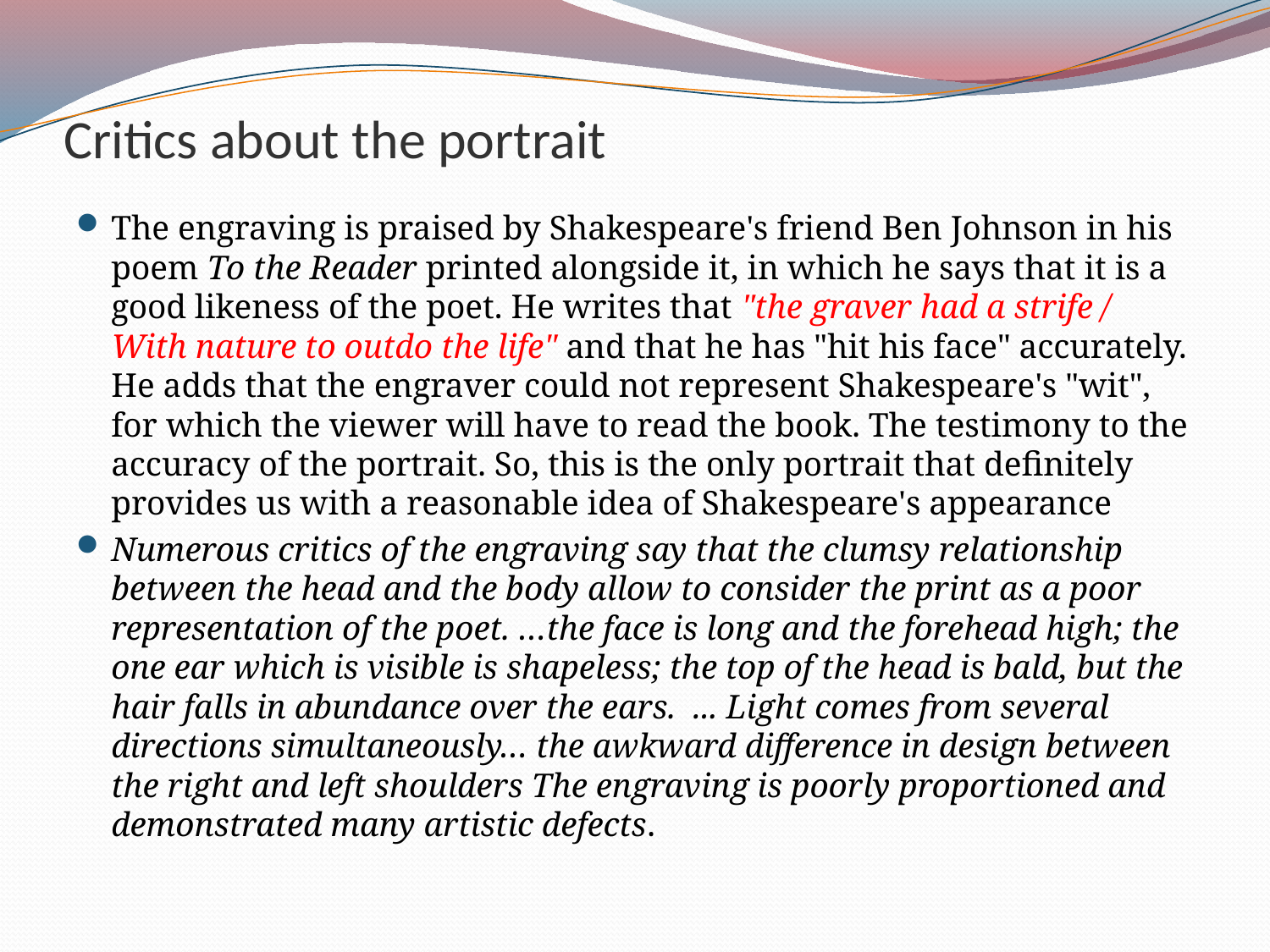

# Critics about the portrait
The engraving is praised by Shakespeare's friend Ben Johnson in his poem To the Reader printed alongside it, in which he says that it is a good likeness of the poet. He writes that "the graver had a strife / With nature to outdo the life" and that he has "hit his face" accurately. He adds that the engraver could not represent Shakespeare's "wit", for which the viewer will have to read the book. The testimony to the accuracy of the portrait. So, this is the only portrait that definitely provides us with a reasonable idea of Shakespeare's appearance
Numerous critics of the engraving say that the clumsy relationship between the head and the body allow to consider the print as a poor representation of the poet. …the face is long and the forehead high; the one ear which is visible is shapeless; the top of the head is bald, but the hair falls in abundance over the ears.  ... Light comes from several directions simultaneously… the awkward difference in design between the right and left shoulders The engraving is poorly proportioned and demonstrated many artistic defects.